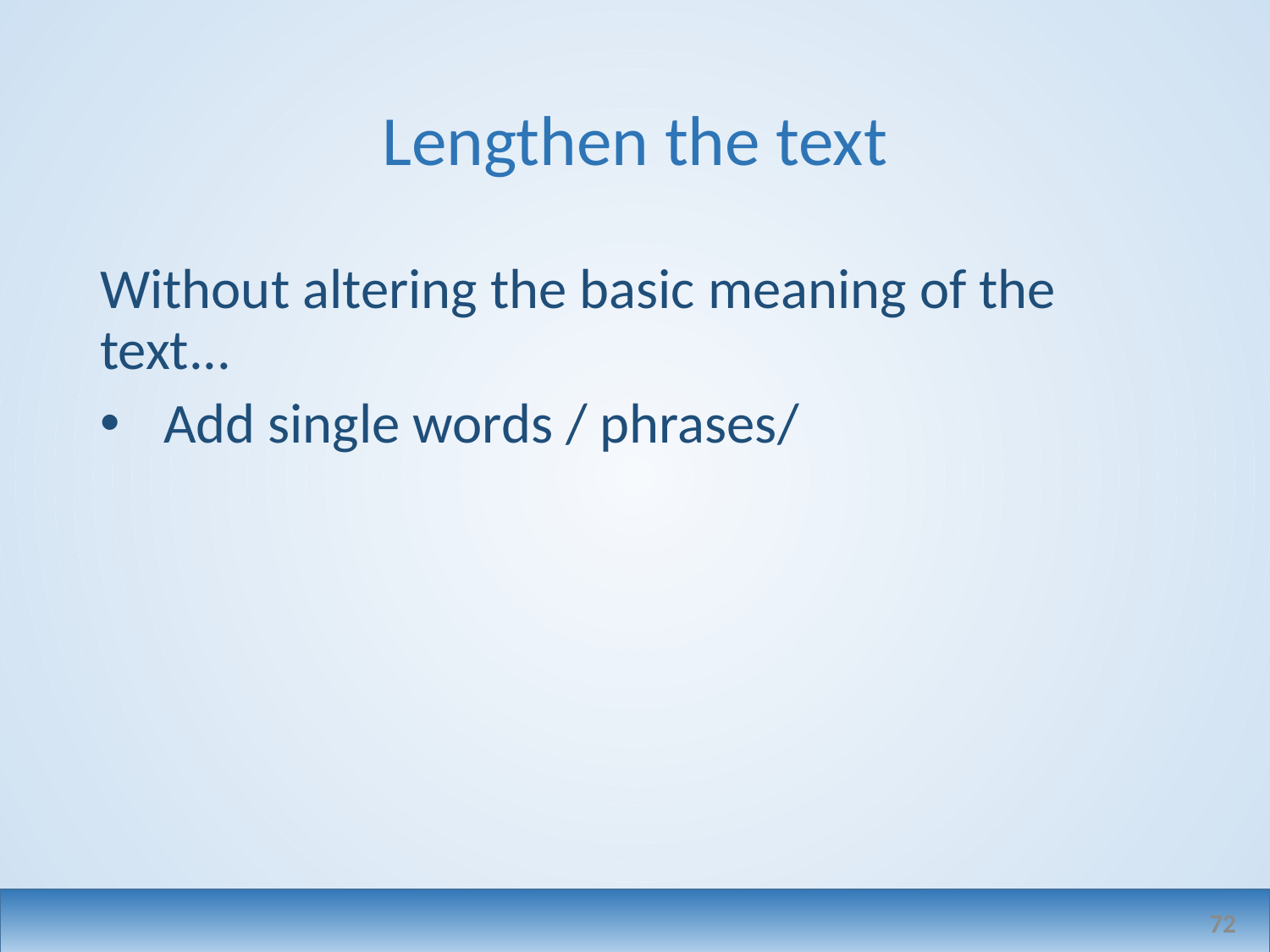

# Lengthen the text
Without altering the basic meaning of the text...
Add single words / phrases/
72